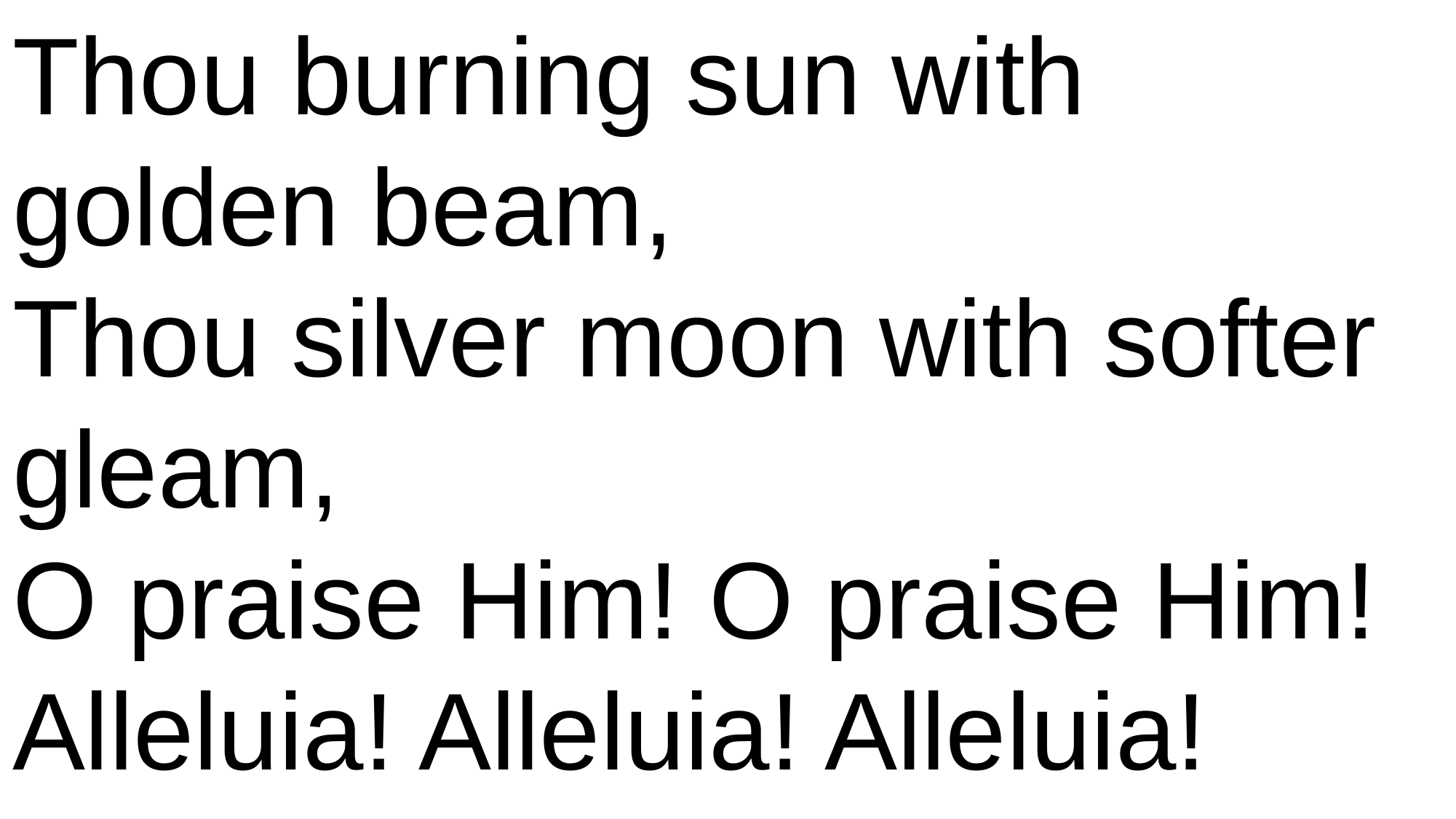

Thou burning sun with golden beam,
Thou silver moon with softer gleam,
O praise Him! O praise Him!
Alleluia! Alleluia! Alleluia!